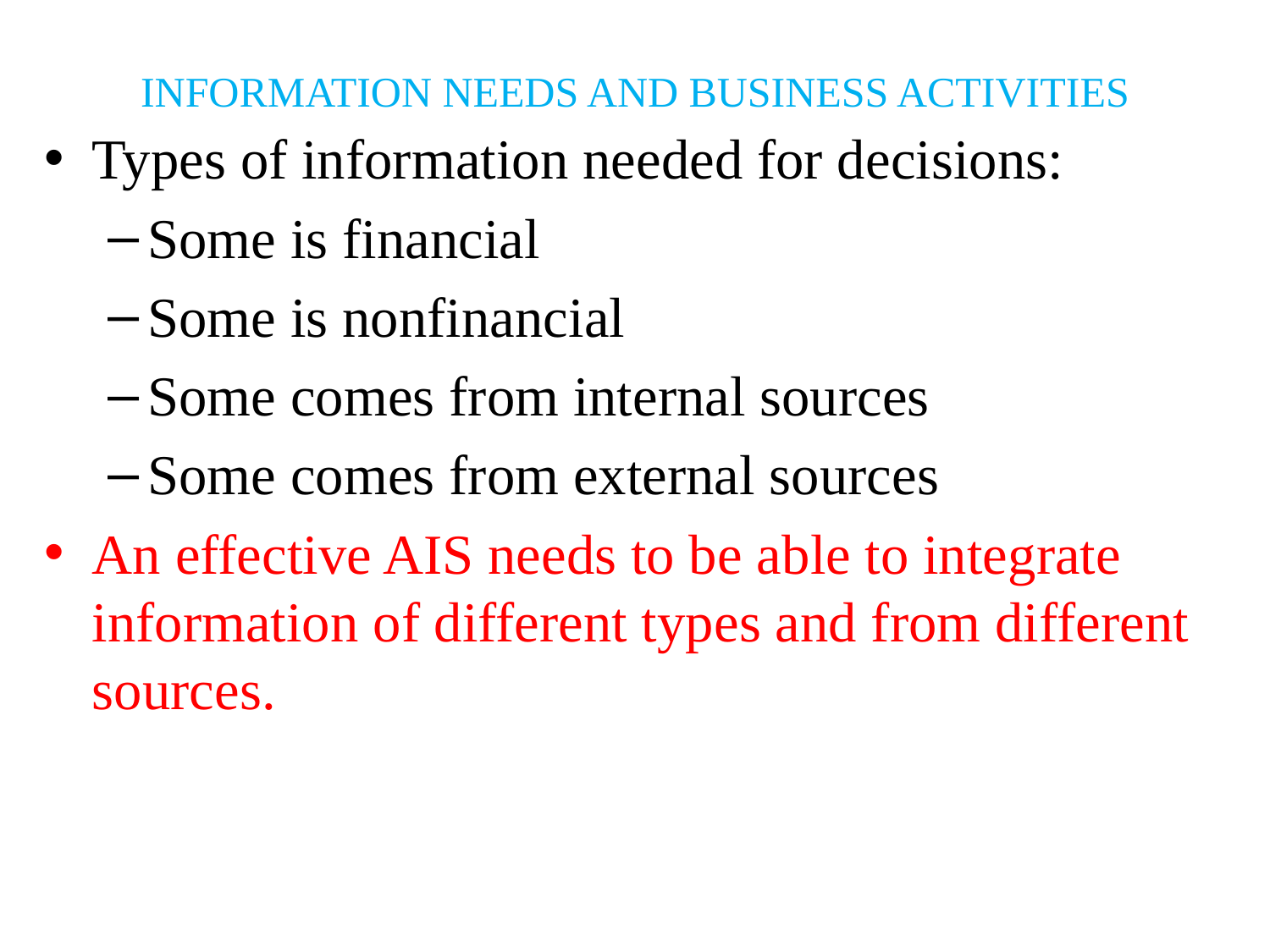

# INFORMATION NEEDS AND BUSINESS ACTIVITIES
Types of information needed for decisions:
Some is financial
Some is nonfinancial
Some comes from internal sources
Some comes from external sources
An effective AIS needs to be able to integrate information of different types and from different sources.